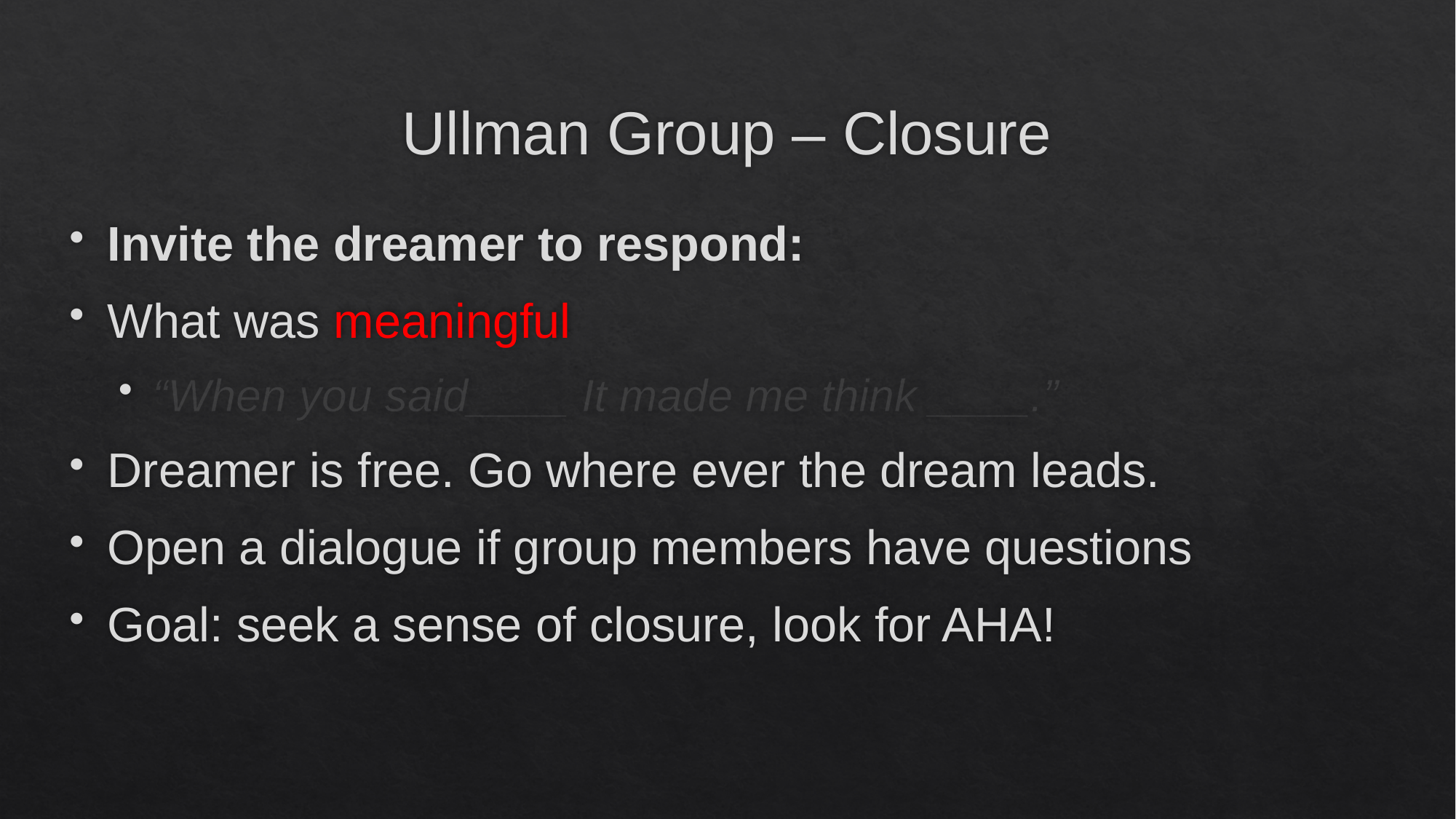

# Ullman Group – Closure
Invite the dreamer to respond:
What was meaningful
“When you said____ It made me think ____.”
Dreamer is free. Go where ever the dream leads.
Open a dialogue if group members have questions
Goal: seek a sense of closure, look for AHA!